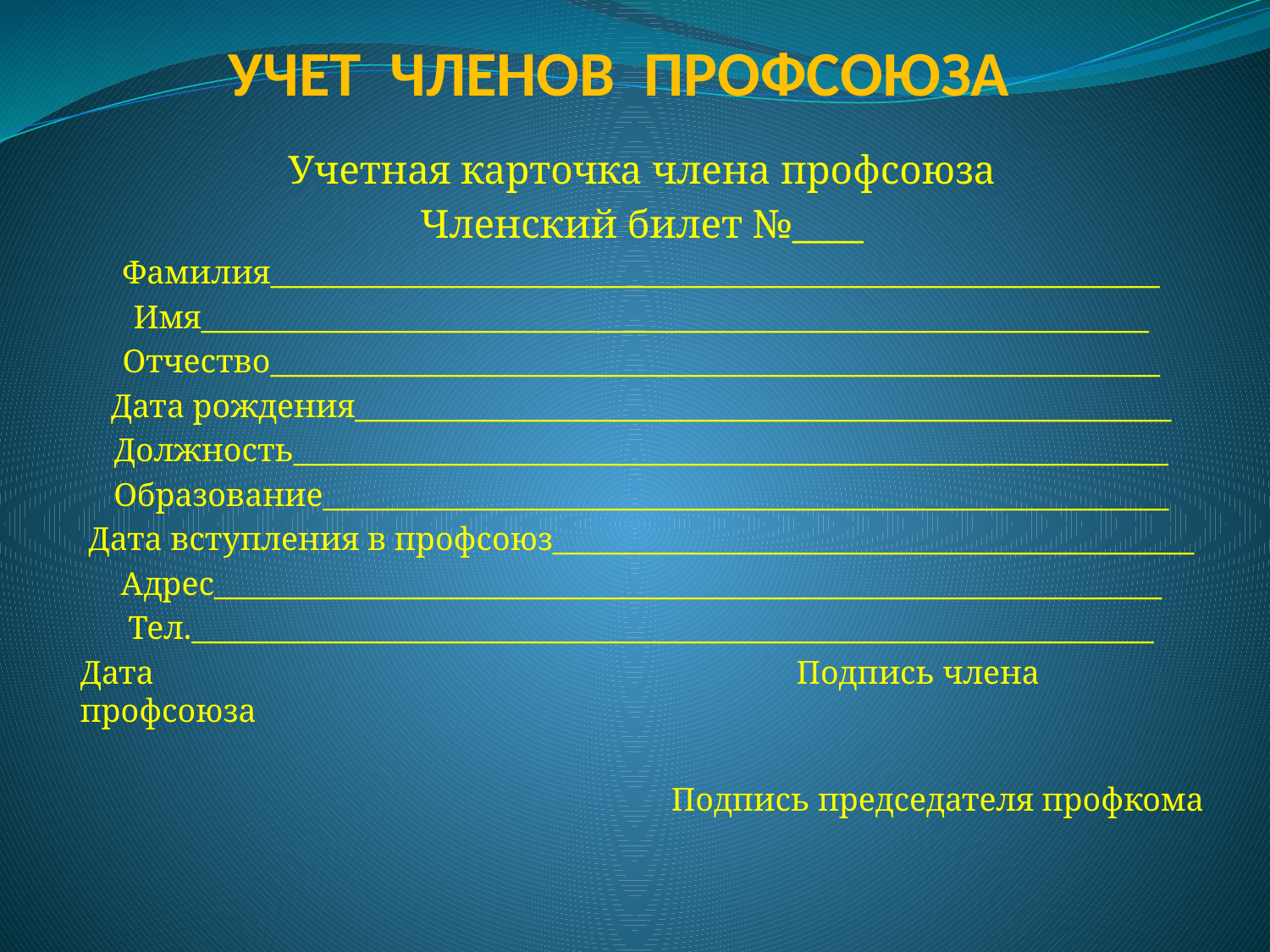

# УЧЕТ  ЧЛЕНОВ  ПРОФСОЮЗА
Учетная карточка члена профсоюза
Членский билет №____
Фамилия_____________________________________________________________
Имя_________________________________________________________________
Отчество_____________________________________________________________
Дата рождения________________________________________________________
Должность____________________________________________________________
Образование__________________________________________________________
Дата вступления в профсоюз____________________________________________
Адрес_________________________________________________________________
Тел.__________________________________________________________________
Дата                                                                              Подпись члена профсоюза

Подпись председателя профкома